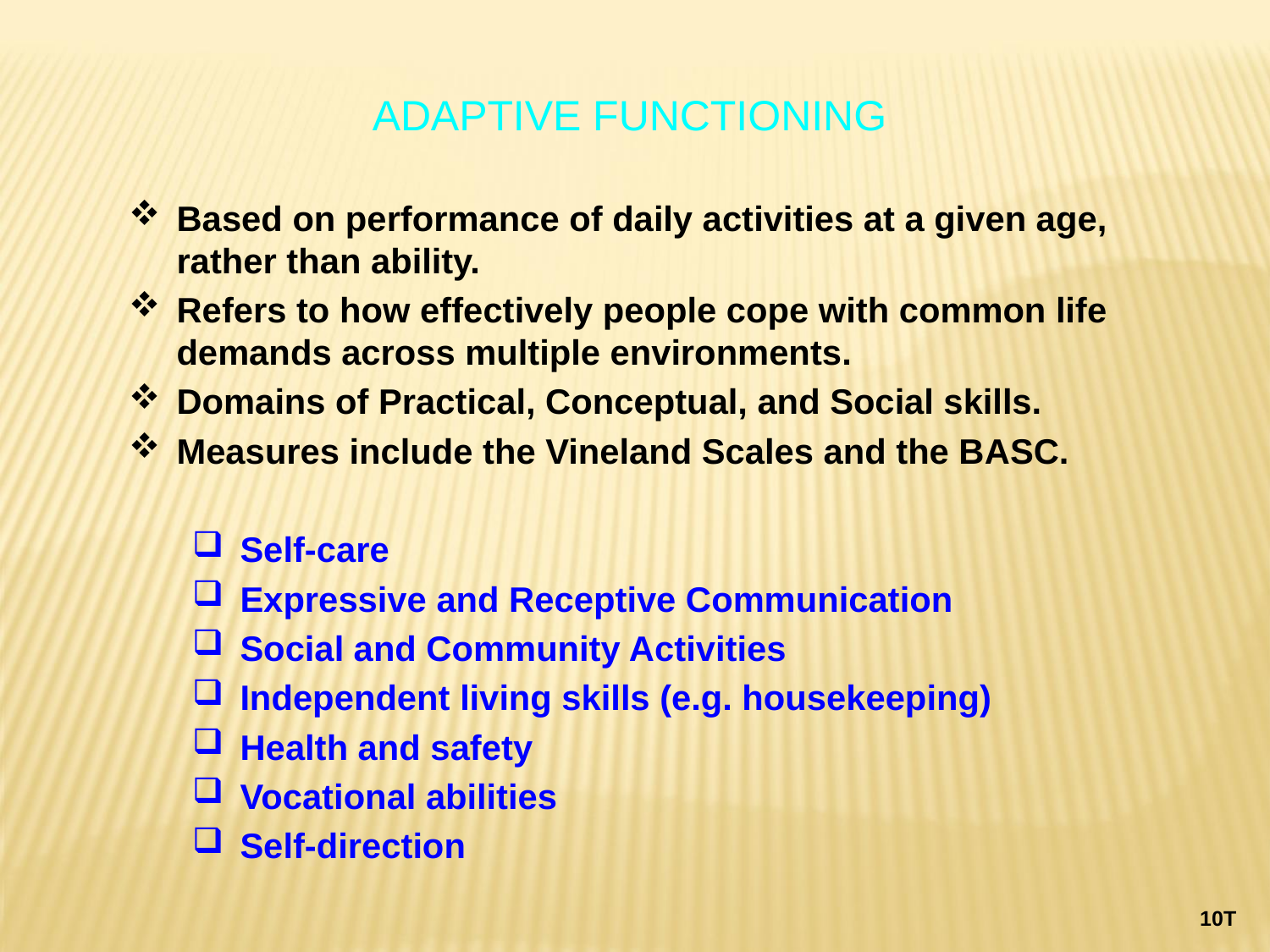

Adaptive FUNCTIONING

Based on performance of daily activities at a given age, rather than ability.
Refers to how effectively people cope with common life demands across multiple environments.
Domains of Practical, Conceptual, and Social skills.
Measures include the Vineland Scales and the BASC.

Self-care
Expressive and Receptive Communication
Social and Community Activities
Independent living skills (e.g. housekeeping)
Health and safety
Vocational abilities
Self-direction
10T